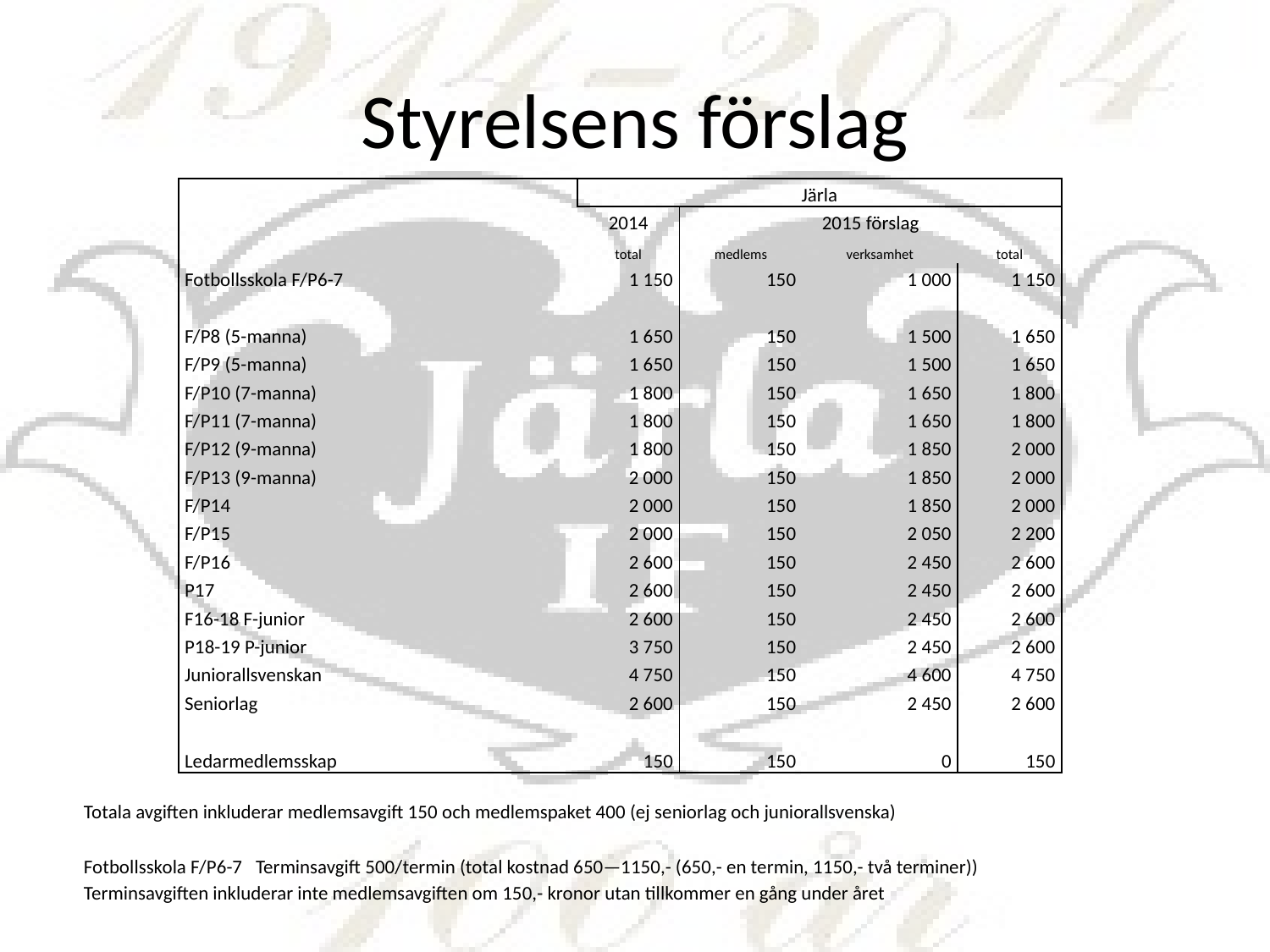

# Styrelsens förslag
|  | Järla |  |  |  |
| --- | --- | --- | --- | --- |
|  | 2014 | 2015 förslag |  |  |
|  | total | medlems | verksamhet | total |
| Fotbollsskola F/P6-7 | 1 150 | 150 | 1 000 | 1 150 |
|  |  |  |  |  |
| F/P8 (5-manna) | 1 650 | 150 | 1 500 | 1 650 |
| F/P9 (5-manna) | 1 650 | 150 | 1 500 | 1 650 |
| F/P10 (7-manna) | 1 800 | 150 | 1 650 | 1 800 |
| F/P11 (7-manna) | 1 800 | 150 | 1 650 | 1 800 |
| F/P12 (9-manna) | 1 800 | 150 | 1 850 | 2 000 |
| F/P13 (9-manna) | 2 000 | 150 | 1 850 | 2 000 |
| F/P14 | 2 000 | 150 | 1 850 | 2 000 |
| F/P15 | 2 000 | 150 | 2 050 | 2 200 |
| F/P16 | 2 600 | 150 | 2 450 | 2 600 |
| P17 | 2 600 | 150 | 2 450 | 2 600 |
| F16-18 F-junior | 2 600 | 150 | 2 450 | 2 600 |
| P18-19 P-junior | 3 750 | 150 | 2 450 | 2 600 |
| Juniorallsvenskan | 4 750 | 150 | 4 600 | 4 750 |
| Seniorlag | 2 600 | 150 | 2 450 | 2 600 |
|  |  |  |  |  |
| Ledarmedlemsskap | 150 | 150 | 0 | 150 |
Totala avgiften inkluderar medlemsavgift 150 och medlemspaket 400 (ej seniorlag och juniorallsvenska)

Fotbollsskola F/P6-7   Terminsavgift 500/termin (total kostnad 650—1150,- (650,- en termin, 1150,- två terminer))
Terminsavgiften inkluderar inte medlemsavgiften om 150,- kronor utan tillkommer en gång under året